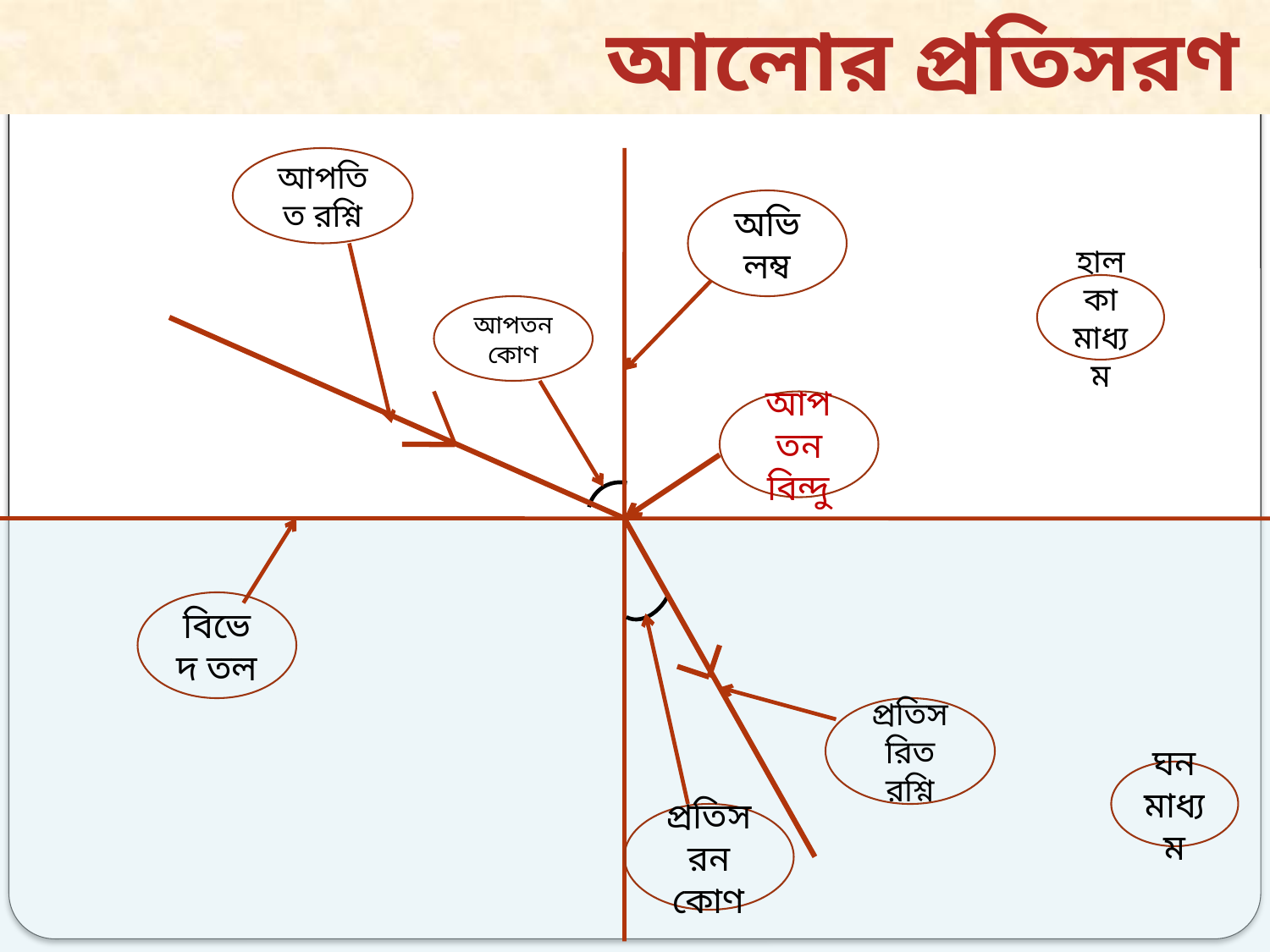

আলোর প্রতিসরণ
আপতিত রশ্নি

অভিলম্ব
আপতন বিন্দু
হালকা মাধ্যম
আপতন কোণ

বিভেদ তল

প্রতিসরন কোণ
প্রতিসরিত রশ্নি

ঘন মাধ্যম